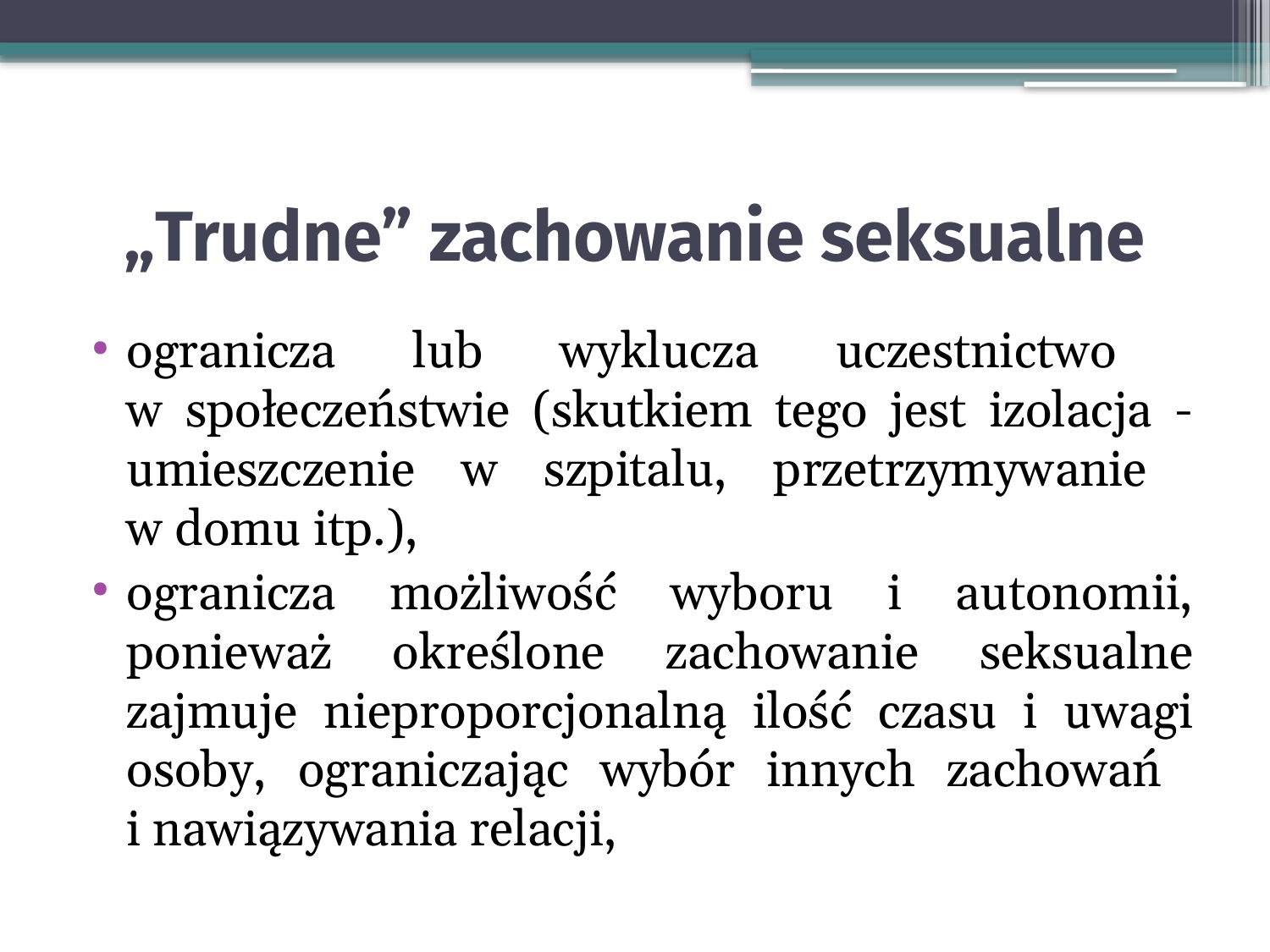

# „Trudne” zachowanie seksualne
ogranicza lub wyklucza uczestnictwo
w społeczeństwie (skutkiem tego jest izolacja - umieszczenie w szpitalu, przetrzymywanie
w domu itp.),
ogranicza możliwość wyboru i autonomii, ponieważ określone zachowanie seksualne zajmuje nieproporcjonalną ilość czasu i uwagi osoby, ograniczając wybór innych zachowań
i nawiązywania relacji,